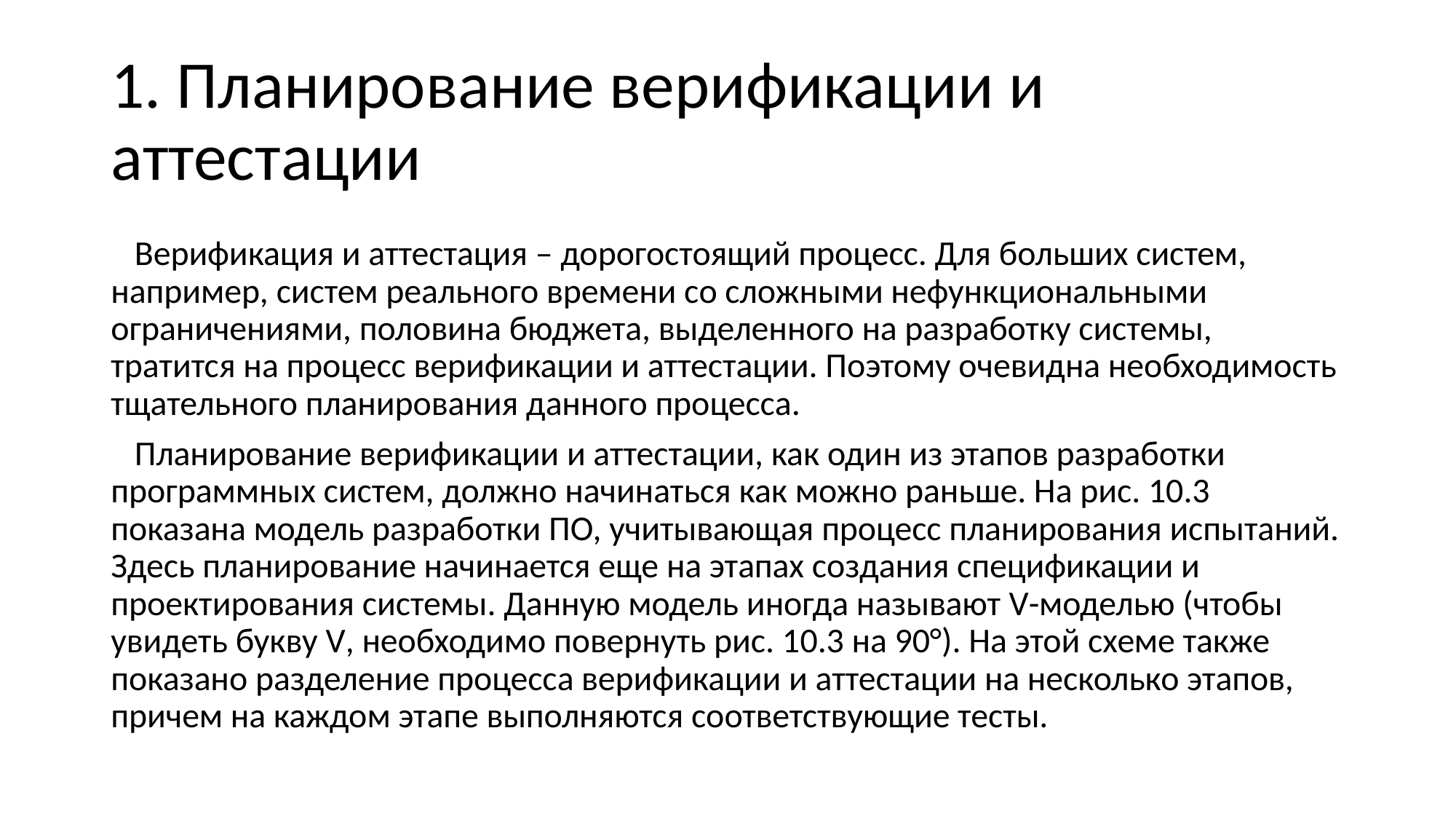

# 1. Планирование верификации и аттестации
   Верификация и аттестация – дорогостоящий процесс. Для больших систем, например, систем реального времени со сложными нефункциональными ограничениями, половина бюджета, выделенного на разработку системы, тратится на процесс верификации и аттестации. Поэтому очевидна необходимость тщательного планирования данного процесса.
   Планирование верификации и аттестации, как один из этапов разработки программных систем, должно начинаться как можно раньше. На рис. 10.3 показана модель разработки ПО, учитывающая процесс планирования испытаний. Здесь планирование начинается еще на этапах создания спецификации и проектирования системы. Данную модель иногда называют V-моделью (чтобы увидеть букву V, необходимо повернуть рис. 10.3 на 90°). На этой схеме также показано разделение процесса верификации и аттестации на несколько этапов, причем на каждом этапе выполняются соответствующие тесты.